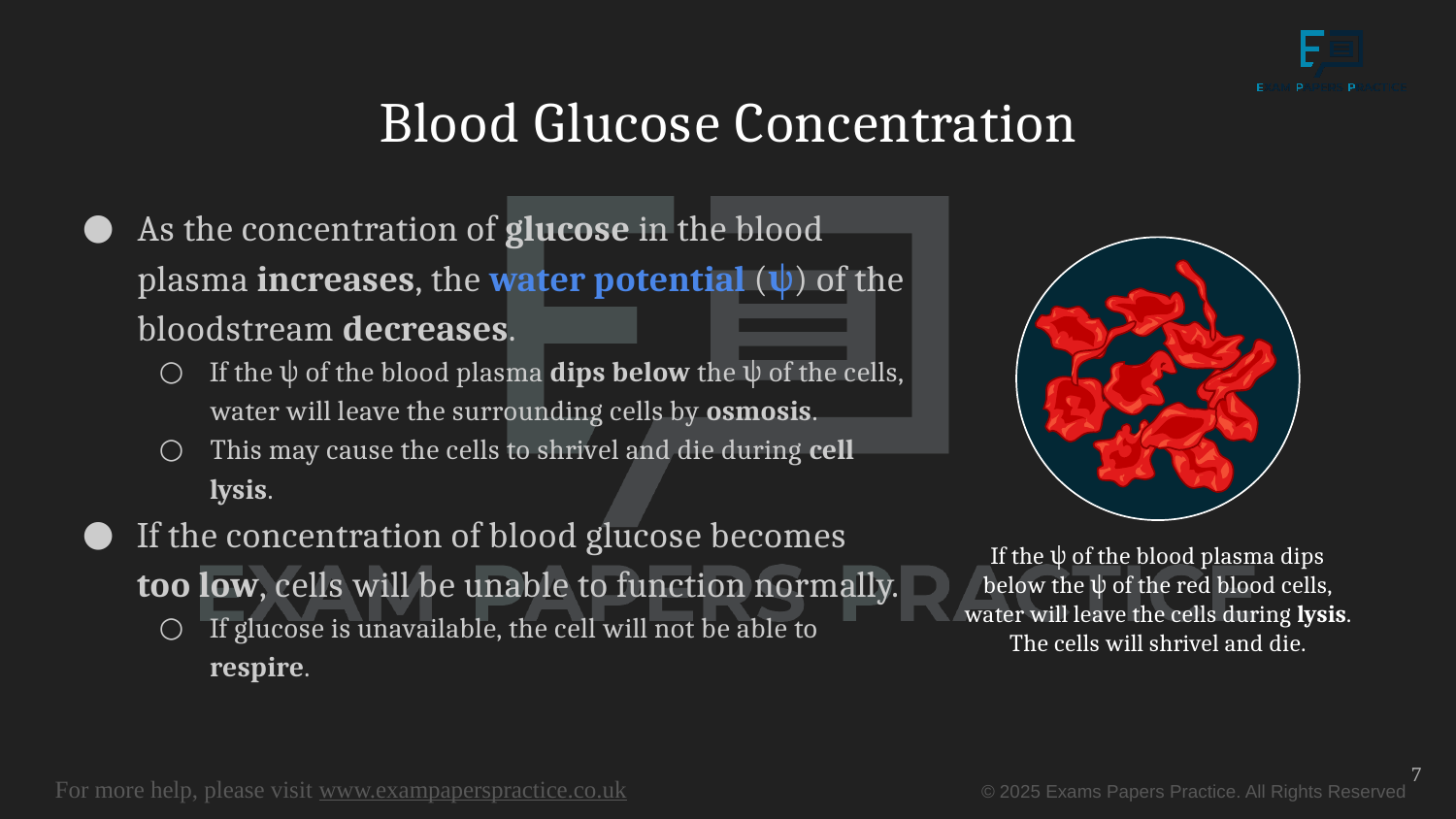

# Blood Glucose Concentration

As the concentration of glucose in the blood plasma increases, the water potential (ψ) of the bloodstream decreases.
If the ψ of the blood plasma dips below the ψ of the cells, water will leave the surrounding cells by osmosis.
This may cause the cells to shrivel and die during cell lysis.
If the concentration of blood glucose becomes too low, cells will be unable to function normally.
If glucose is unavailable, the cell will not be able to respire.

If the ψ of the blood plasma dips below the ψ of the red blood cells, water will leave the cells during lysis. The cells will shrivel and die.
7